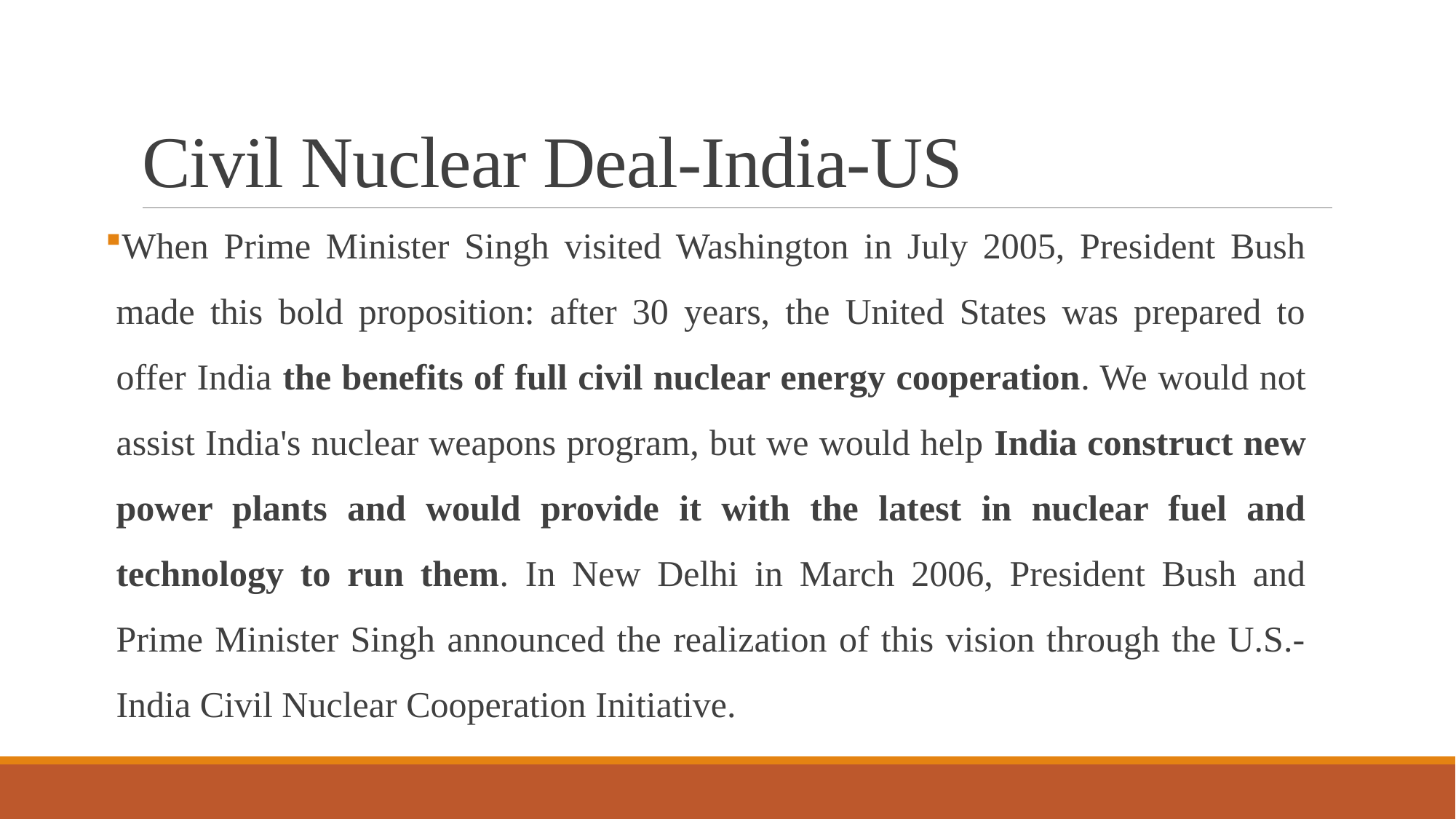

# Civil Nuclear Deal-India-US
When Prime Minister Singh visited Washington in July 2005, President Bush made this bold proposition: after 30 years, the United States was prepared to offer India the benefits of full civil nuclear energy cooperation. We would not assist India's nuclear weapons program, but we would help India construct new power plants and would provide it with the latest in nuclear fuel and technology to run them. In New Delhi in March 2006, President Bush and Prime Minister Singh announced the realization of this vision through the U.S.-India Civil Nuclear Cooperation Initiative.